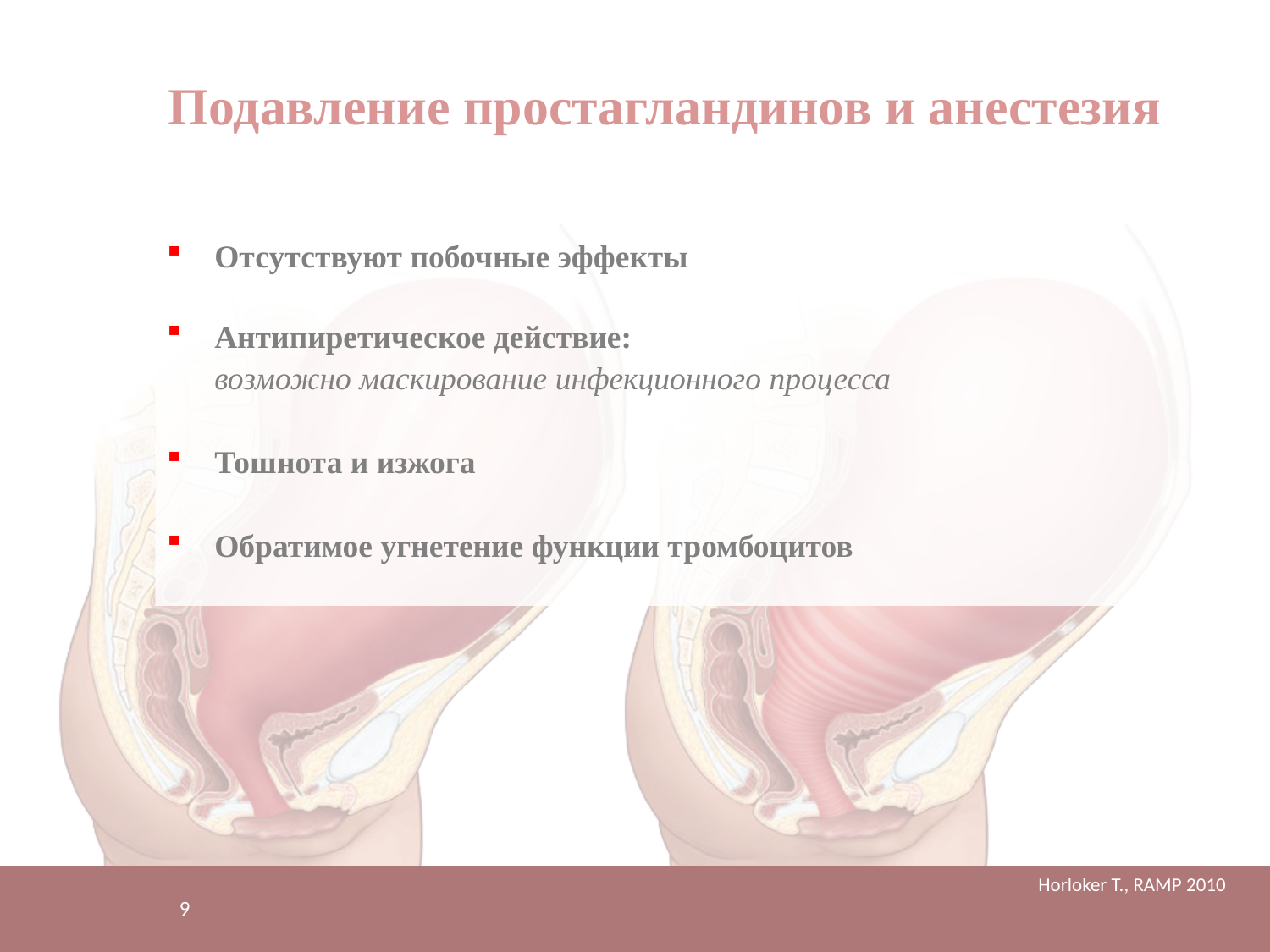

Подавление простагландинов и анестезия
Отсутствуют побочные эффекты
Антипиретическое действие:
возможно маскирование инфекционного процесса
Тошнота и изжога
Обратимое угнетение функции тромбоцитов

Horloker T., RAMP 2010